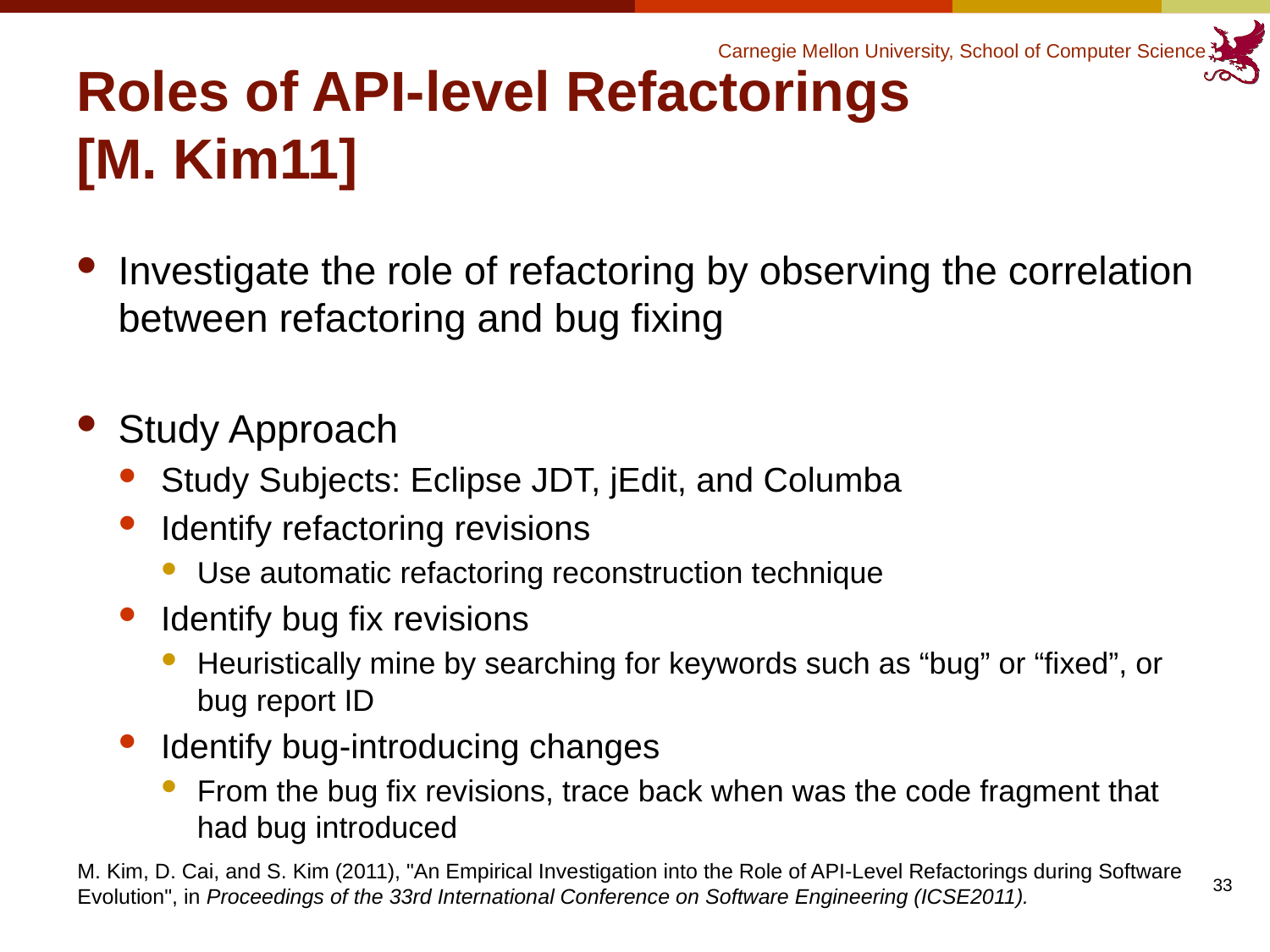

# Roles of API-level Refactorings [M. Kim11]
Investigate the role of refactoring by observing the correlation between refactoring and bug fixing

Study Approach
Study Subjects: Eclipse JDT, jEdit, and Columba
Identify refactoring revisions
Use automatic refactoring reconstruction technique
Identify bug fix revisions
Heuristically mine by searching for keywords such as “bug” or “fixed”, or bug report ID
Identify bug-introducing changes
From the bug fix revisions, trace back when was the code fragment that had bug introduced
M. Kim, D. Cai, and S. Kim (2011), "An Empirical Investigation into the Role of API-Level Refactorings during Software Evolution", in Proceedings of the 33rd International Conference on Software Engineering (ICSE2011).
33